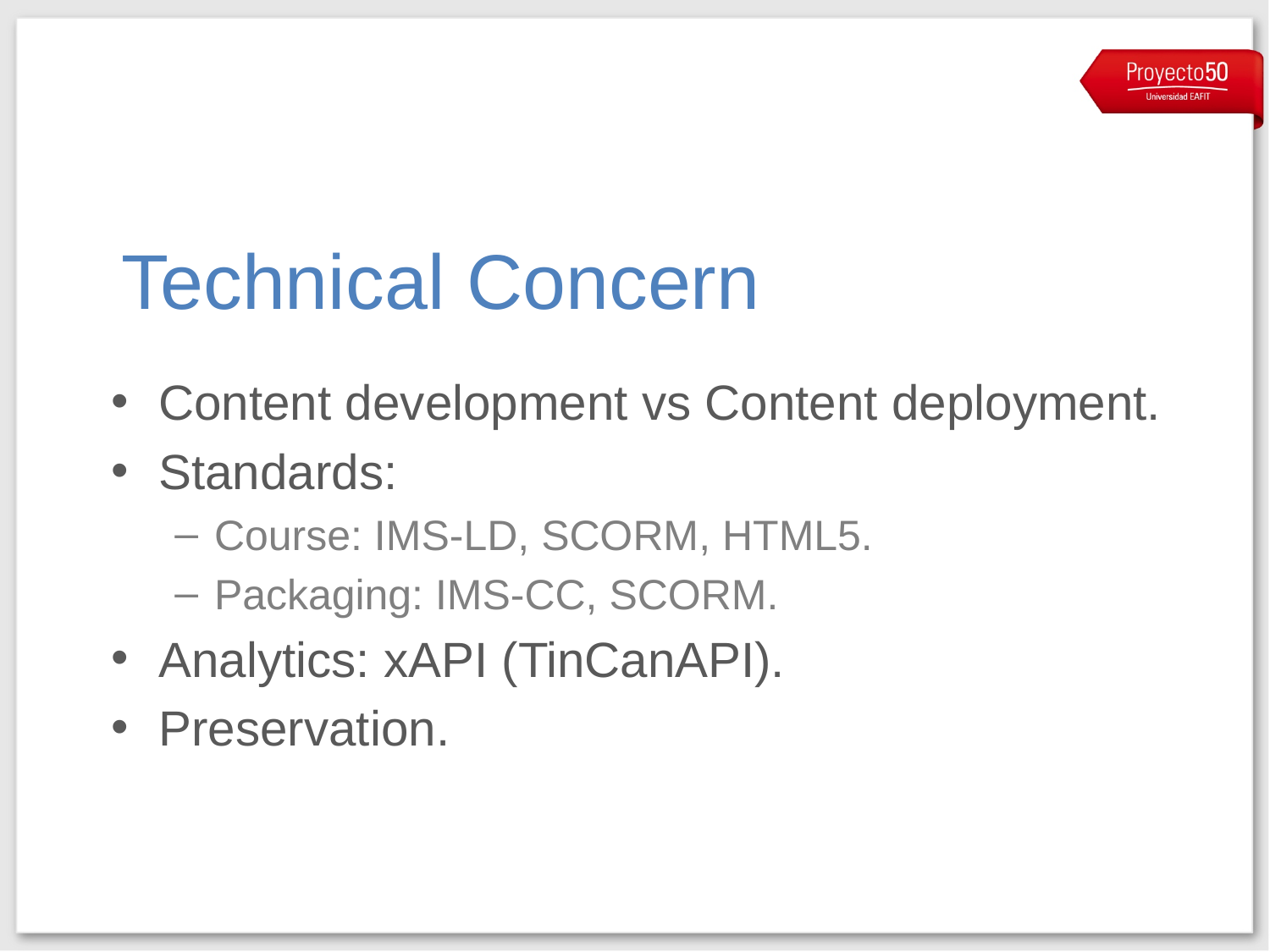

# Technical Concern
Content development vs Content deployment.
Standards:
Course: IMS-LD, SCORM, HTML5.
Packaging: IMS-CC, SCORM.
Analytics: xAPI (TinCanAPI).
Preservation.